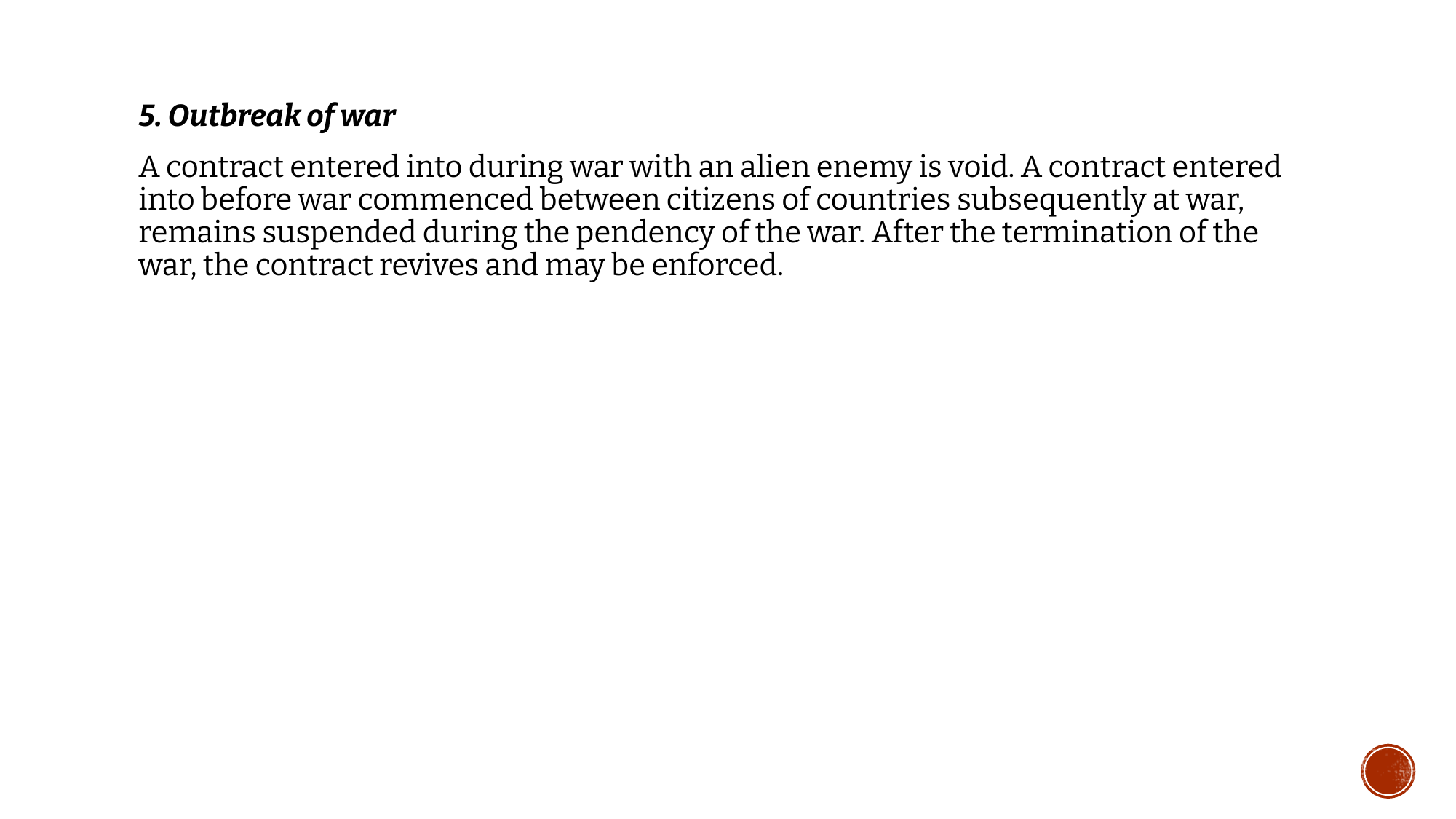

5. Outbreak of war
A contract entered into during war with an alien enemy is void. A contract entered into before war commenced between citizens of countries subsequently at war, remains suspended during the pendency of the war. After the termination of the war, the contract revives and may be enforced.